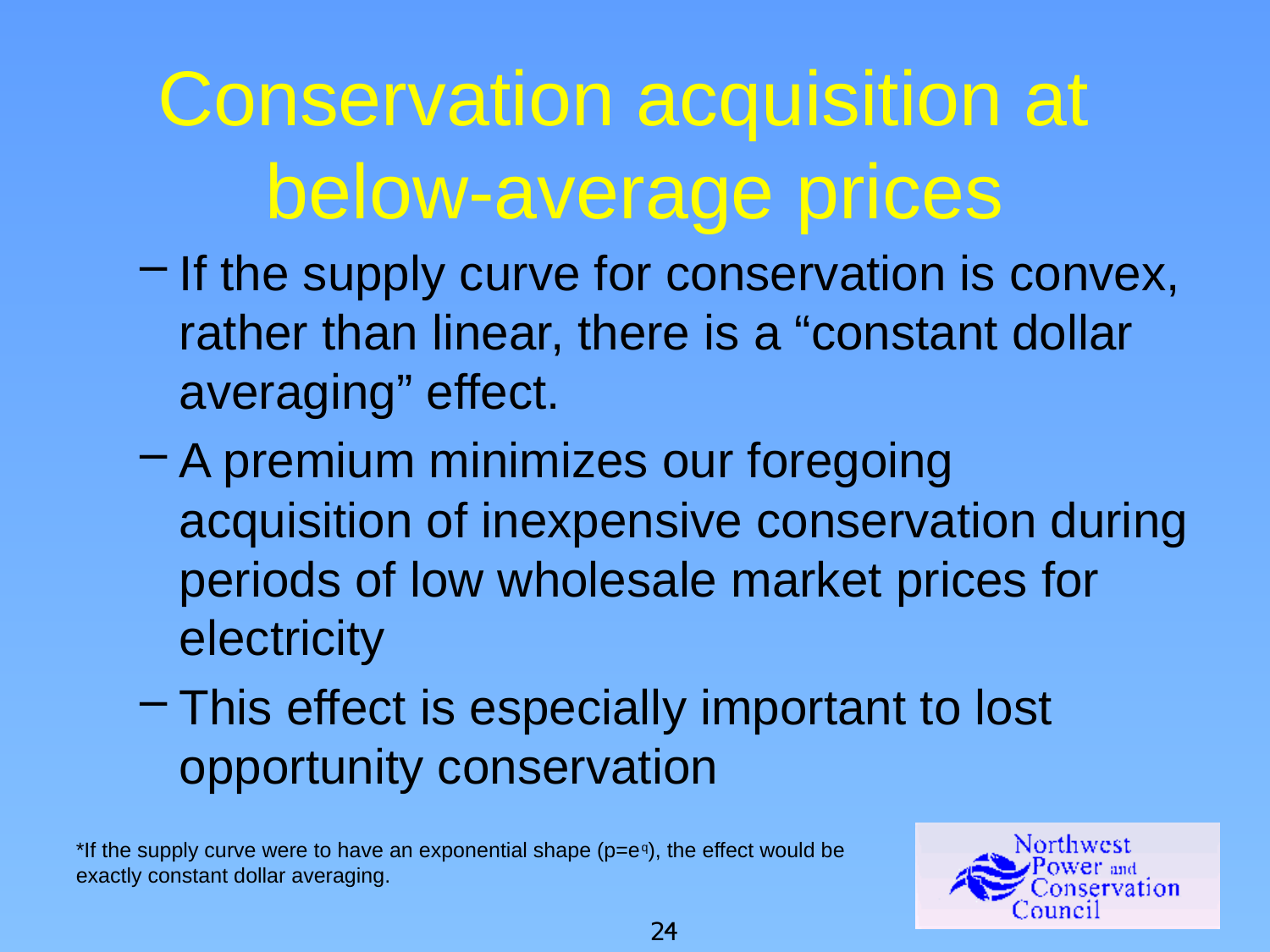

# Conservation acquisition at below-average prices
If the supply curve for conservation is convex, rather than linear, there is a “constant dollar averaging” effect.
A premium minimizes our foregoing acquisition of inexpensive conservation during periods of low wholesale market prices for electricity
This effect is especially important to lost opportunity conservation
*If the supply curve were to have an exponential shape (p=eq), the effect would be exactly constant dollar averaging.